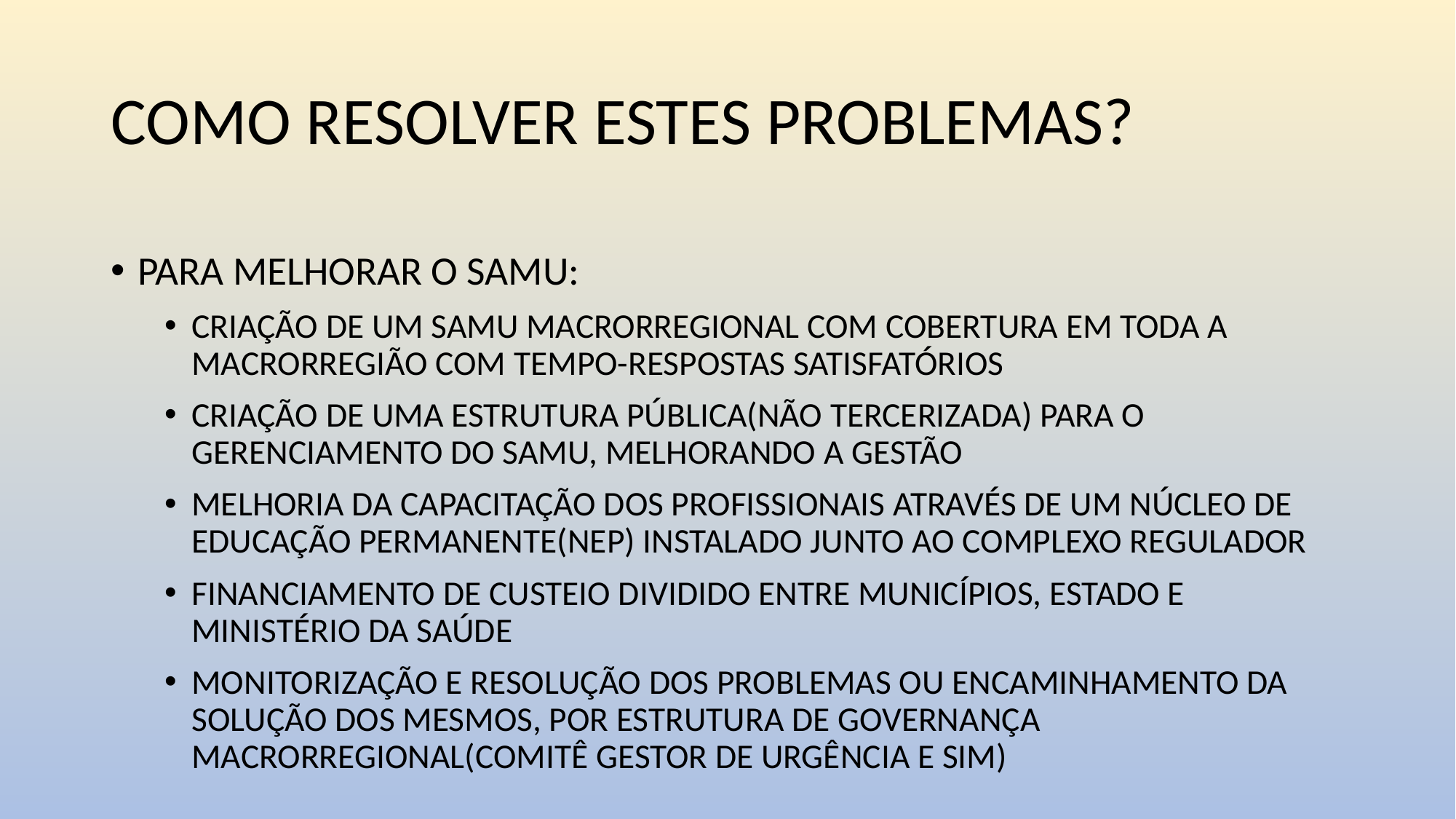

# COMO RESOLVER ESTES PROBLEMAS?
PARA MELHORAR O SAMU:
CRIAÇÃO DE UM SAMU MACRORREGIONAL COM COBERTURA EM TODA A MACRORREGIÃO COM TEMPO-RESPOSTAS SATISFATÓRIOS
CRIAÇÃO DE UMA ESTRUTURA PÚBLICA(NÃO TERCERIZADA) PARA O GERENCIAMENTO DO SAMU, MELHORANDO A GESTÃO
MELHORIA DA CAPACITAÇÃO DOS PROFISSIONAIS ATRAVÉS DE UM NÚCLEO DE EDUCAÇÃO PERMANENTE(NEP) INSTALADO JUNTO AO COMPLEXO REGULADOR
FINANCIAMENTO DE CUSTEIO DIVIDIDO ENTRE MUNICÍPIOS, ESTADO E MINISTÉRIO DA SAÚDE
MONITORIZAÇÃO E RESOLUÇÃO DOS PROBLEMAS OU ENCAMINHAMENTO DA SOLUÇÃO DOS MESMOS, POR ESTRUTURA DE GOVERNANÇA MACRORREGIONAL(COMITÊ GESTOR DE URGÊNCIA E SIM)